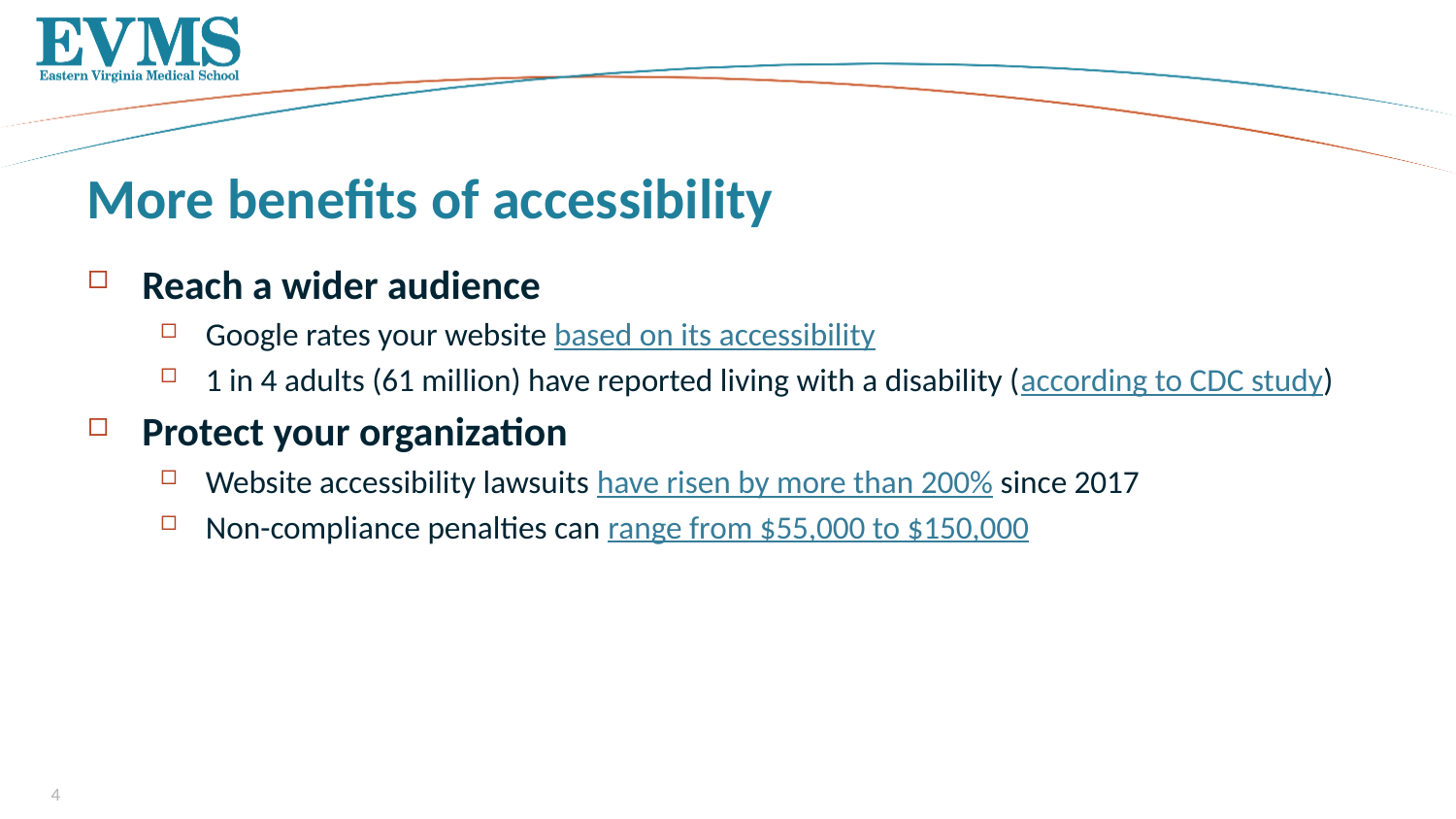

# More benefits of accessibility
Reach a wider audience
Google rates your website based on its accessibility
1 in 4 adults (61 million) have reported living with a disability (according to CDC study)
Protect your organization
Website accessibility lawsuits have risen by more than 200% since 2017
Non-compliance penalties can range from $55,000 to $150,000
4